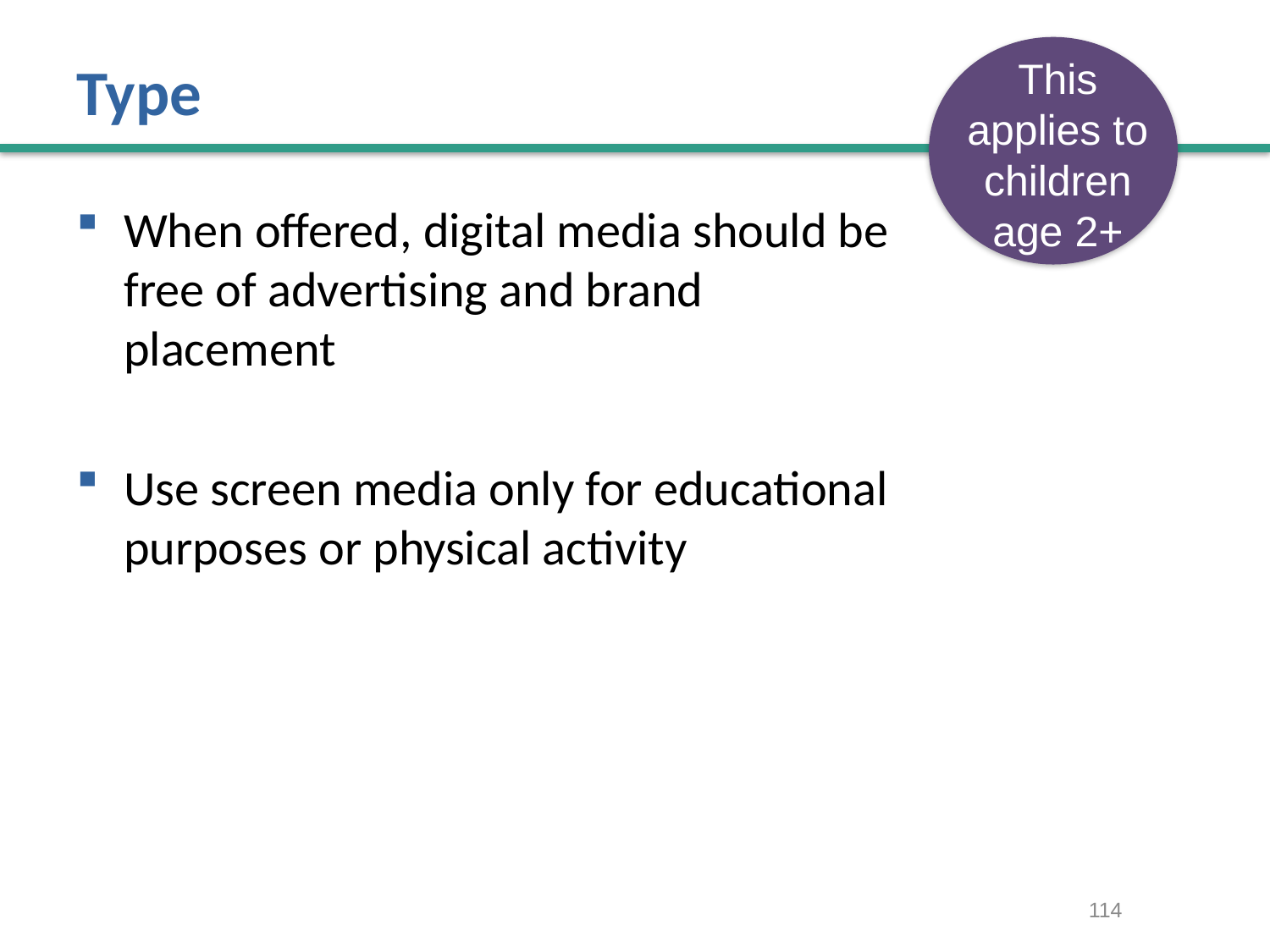

# Type

This applies to children age 2+
When offered, digital media should be free of advertising and brand placement

Use screen media only for educational purposes or physical activity
114